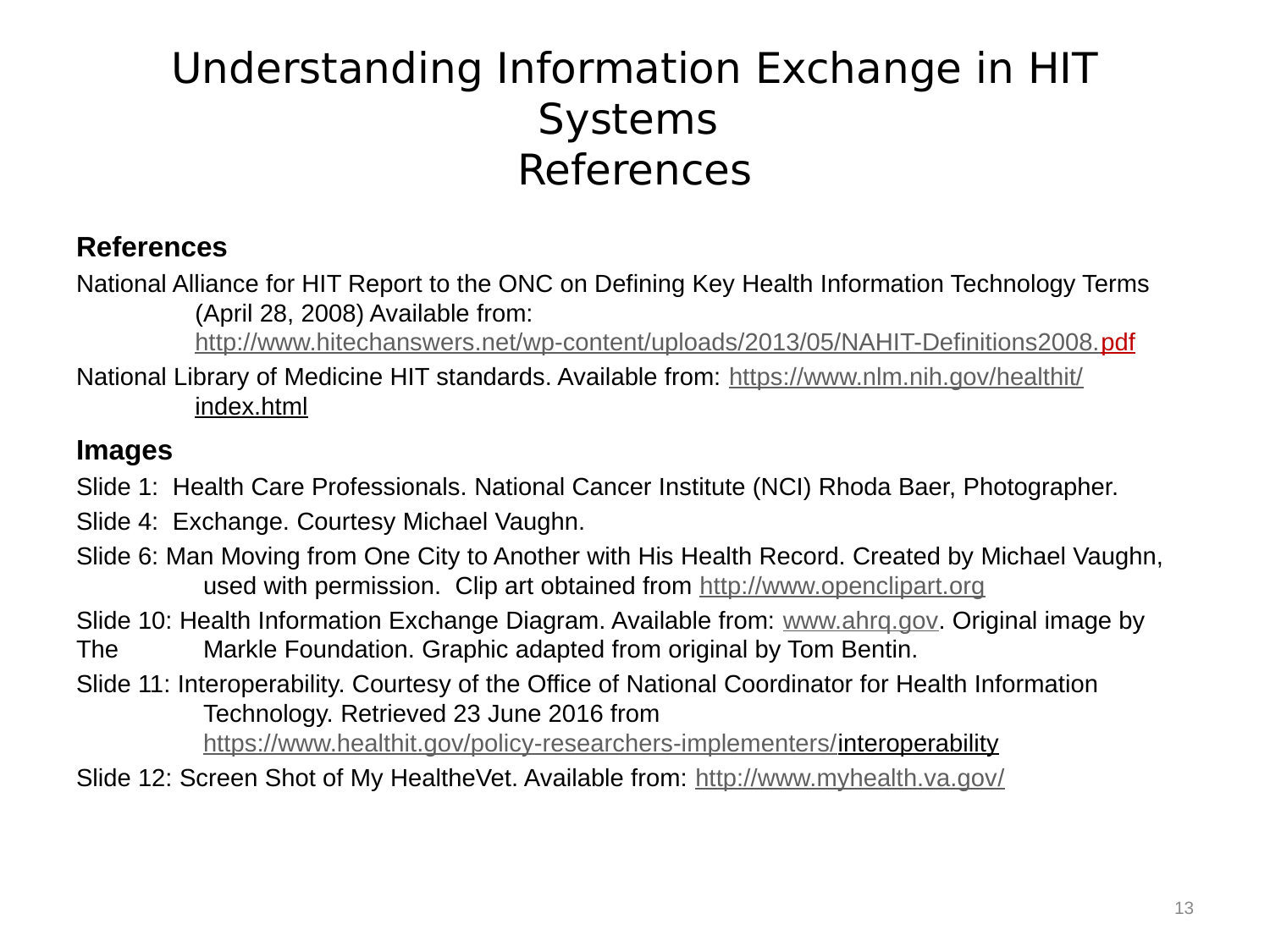

# Understanding Information Exchange in HIT Systems References
References
National Alliance for HIT Report to the ONC on Defining Key Health Information Technology Terms (April 28, 2008) Available from: http://www.hitechanswers.net/wp-content/uploads/2013/05/NAHIT-Definitions2008.pdf
National Library of Medicine HIT standards. Available from: https://www.nlm.nih.gov/healthit/index.html
Images
Slide 1:  Health Care Professionals. National Cancer Institute (NCI) Rhoda Baer, Photographer.
Slide 4:  Exchange. Courtesy Michael Vaughn.
Slide 6: Man Moving from One City to Another with His Health Record. Created by Michael Vaughn, 	used with permission.  Clip art obtained from http://www.openclipart.org
Slide 10: Health Information Exchange Diagram. Available from: www.ahrq.gov. Original image by The 	Markle Foundation. Graphic adapted from original by Tom Bentin.
Slide 11: Interoperability. Courtesy of the Office of National Coordinator for Health Information Technology. Retrieved 23 June 2016 from https://www.healthit.gov/policy-researchers-implementers/interoperability
Slide 12: Screen Shot of My HealtheVet. Available from: http://www.myhealth.va.gov/
13